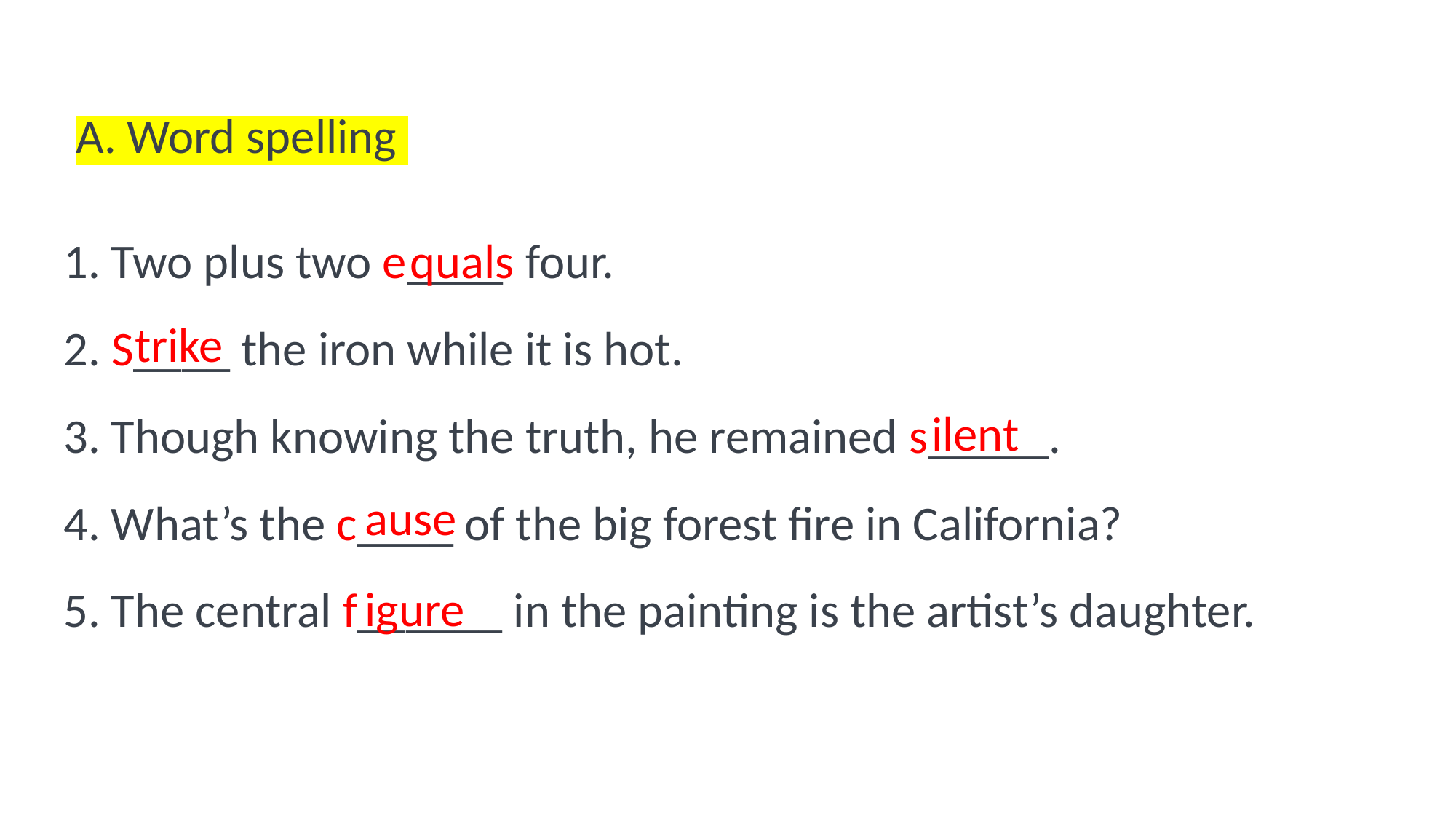

A. Word spelling
1. Two plus two e____  four.
2. S____ the iron while it is hot.
3. Though knowing the truth, he remained s_____.
4. What’s the c____ of the big forest fire in California?
5. The central f______ in the painting is the artist’s daughter.

quals
trike
ilent
ause
igure